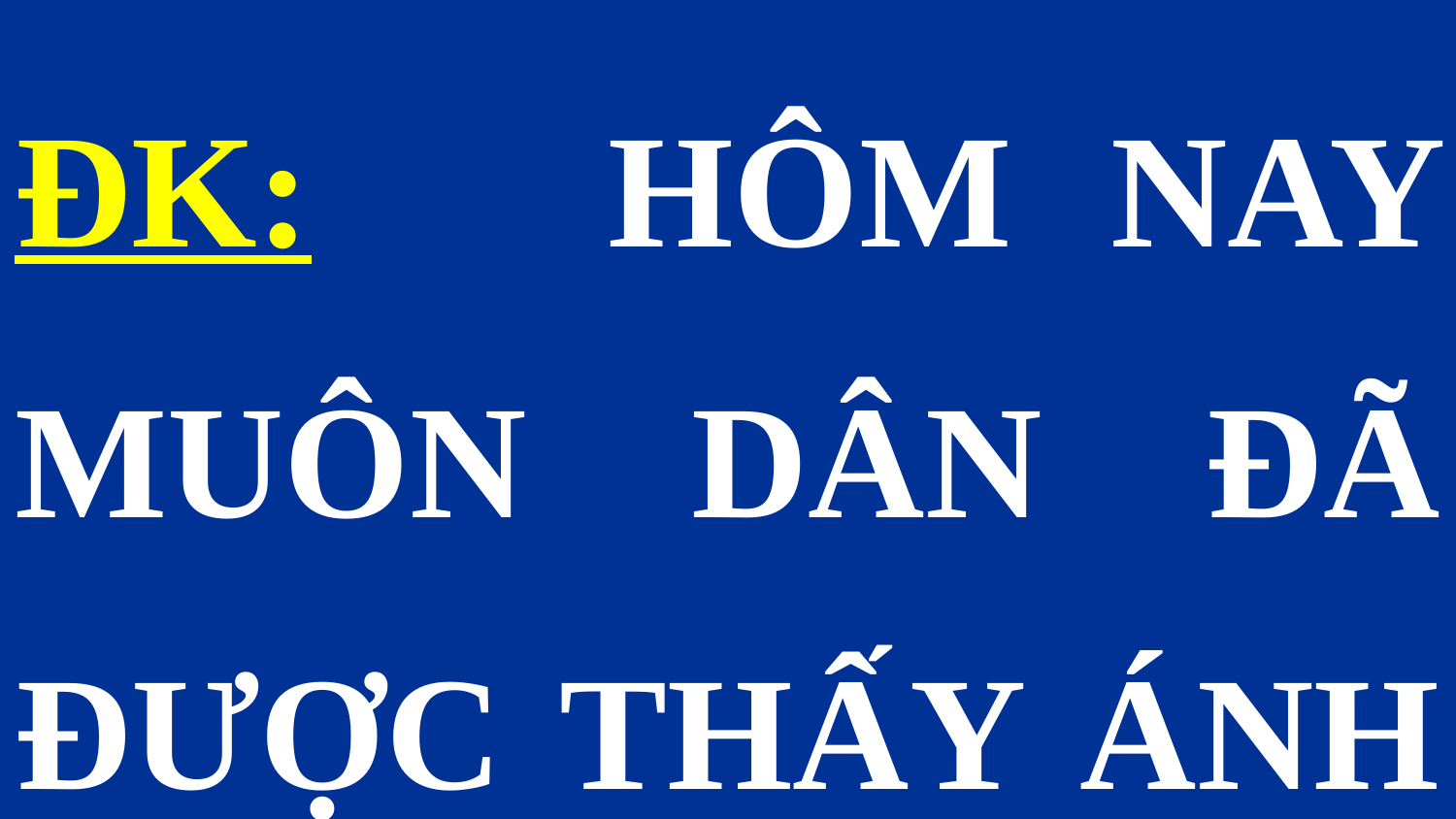

ĐK:   HÔM NAY MUÔN DÂN ĐÃ ĐƯỢC THẤY ÁNH SÁNG